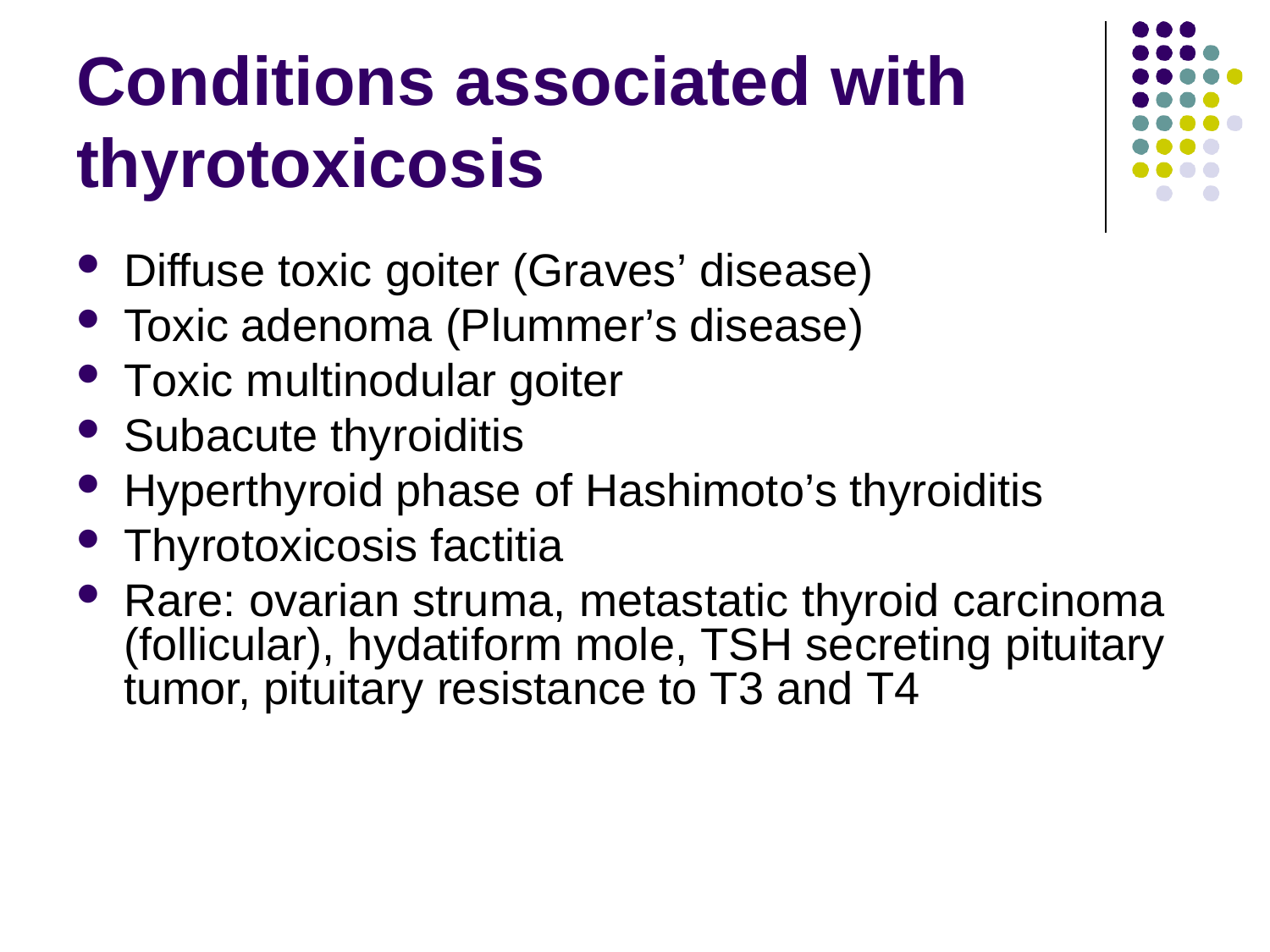

# Conditions associated with
thyrotoxicosis
Diffuse toxic goiter (Graves’ disease)
Toxic adenoma (Plummer’s disease)
Toxic multinodular goiter
Subacute thyroiditis
Hyperthyroid phase of Hashimoto’s thyroiditis
Thyrotoxicosis factitia
Rare: ovarian struma, metastatic thyroid carcinoma (follicular), hydatiform mole, TSH secreting pituitary tumor, pituitary resistance to T3 and T4